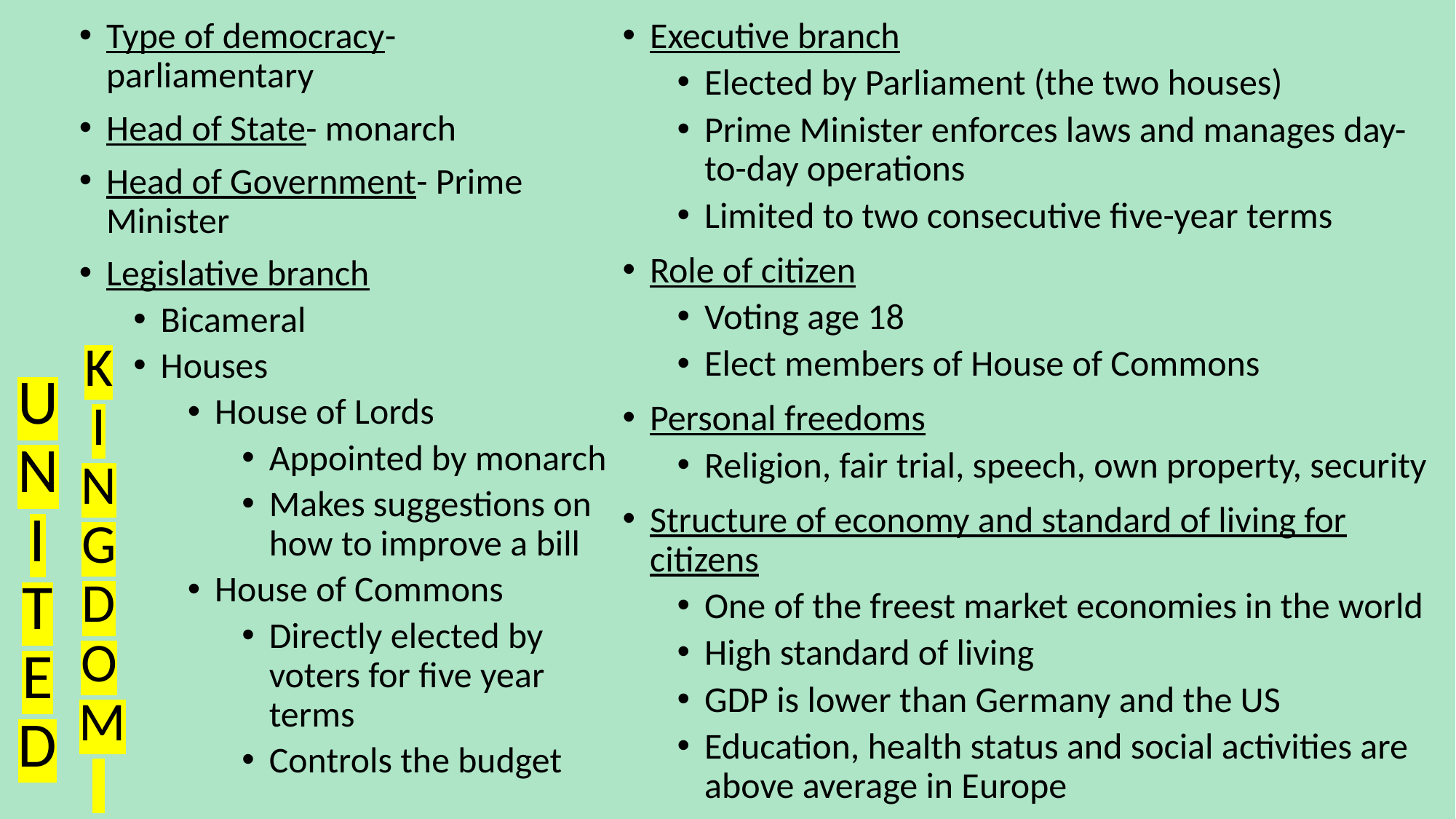

Type of democracy- parliamentary
Head of State- monarch
Head of Government- Prime Minister
Legislative branch
Bicameral
Houses
House of Lords
Appointed by monarch
Makes suggestions on how to improve a bill
House of Commons
Directly elected by voters for five year terms
Controls the budget
Executive branch
Elected by Parliament (the two houses)
Prime Minister enforces laws and manages day-to-day operations
Limited to two consecutive five-year terms
Role of citizen
Voting age 18
Elect members of House of Commons
Personal freedoms
Religion, fair trial, speech, own property, security
Structure of economy and standard of living for citizens
One of the freest market economies in the world
High standard of living
GDP is lower than Germany and the US
Education, health status and social activities are above average in Europe
# UNITED
KINGDOM